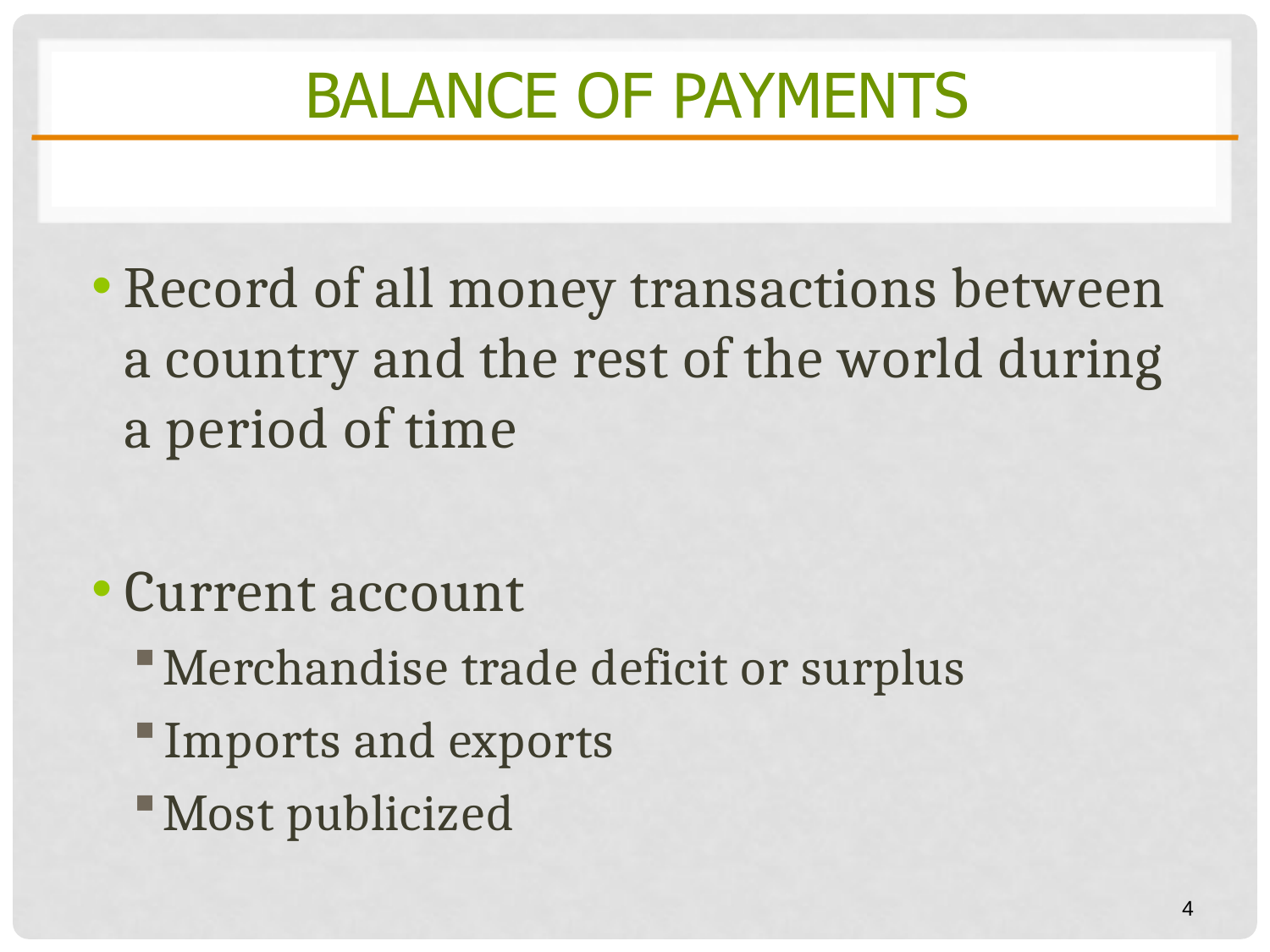

# Balance of Payments
Record of all money transactions between a country and the rest of the world during a period of time

Current account
Merchandise trade deficit or surplus
Imports and exports
Most publicized

4